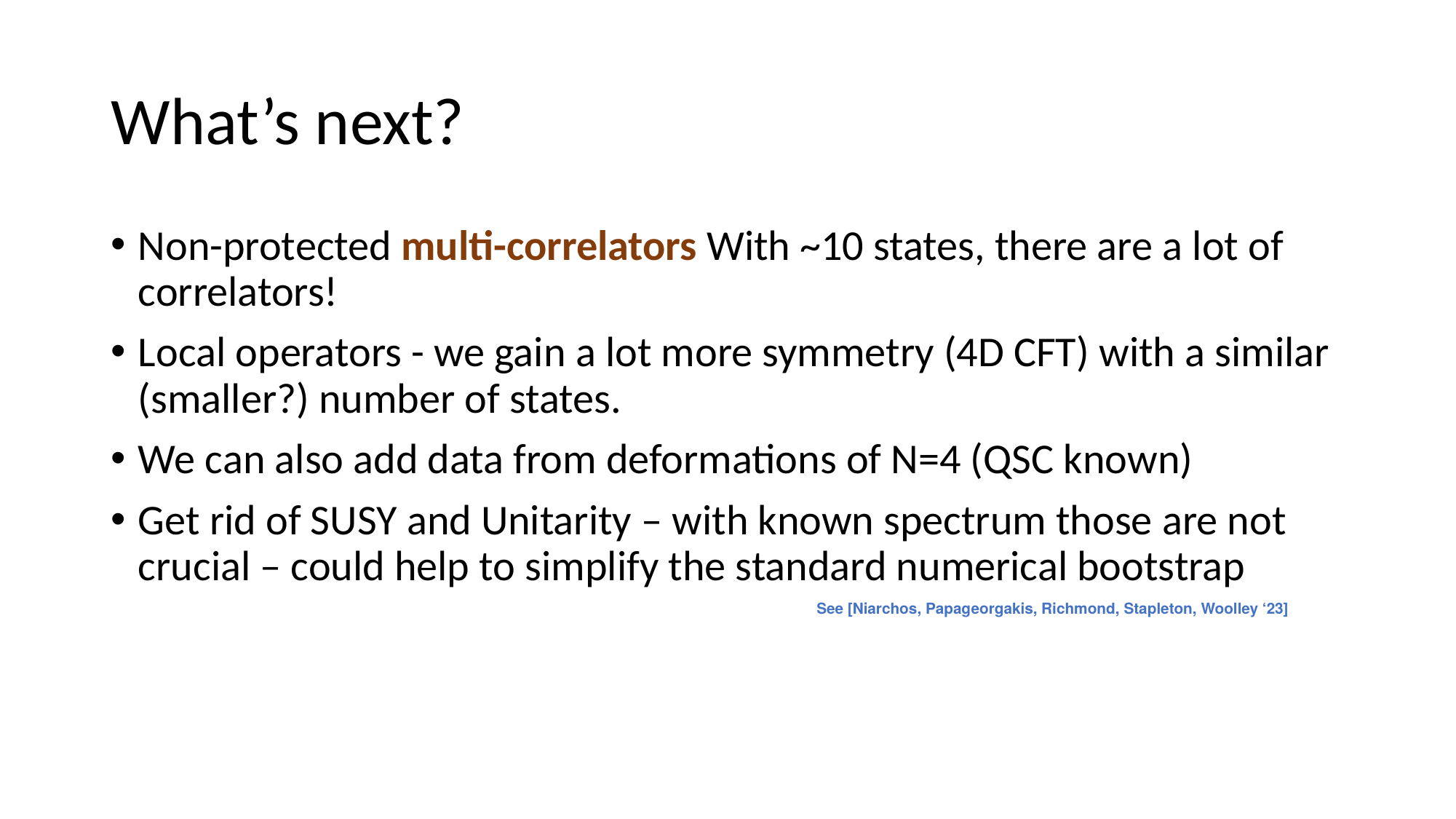

# What’s next?
Non-protected multi-correlators With ~10 states, there are a lot of correlators!
Local operators - we gain a lot more symmetry (4D CFT) with a similar (smaller?) number of states.
We can also add data from deformations of N=4 (QSC known)
Get rid of SUSY and Unitarity – with known spectrum those are not crucial – could help to simplify the standard numerical bootstrap

See [Niarchos, Papageorgakis, Richmond, Stapleton, Woolley ‘23]